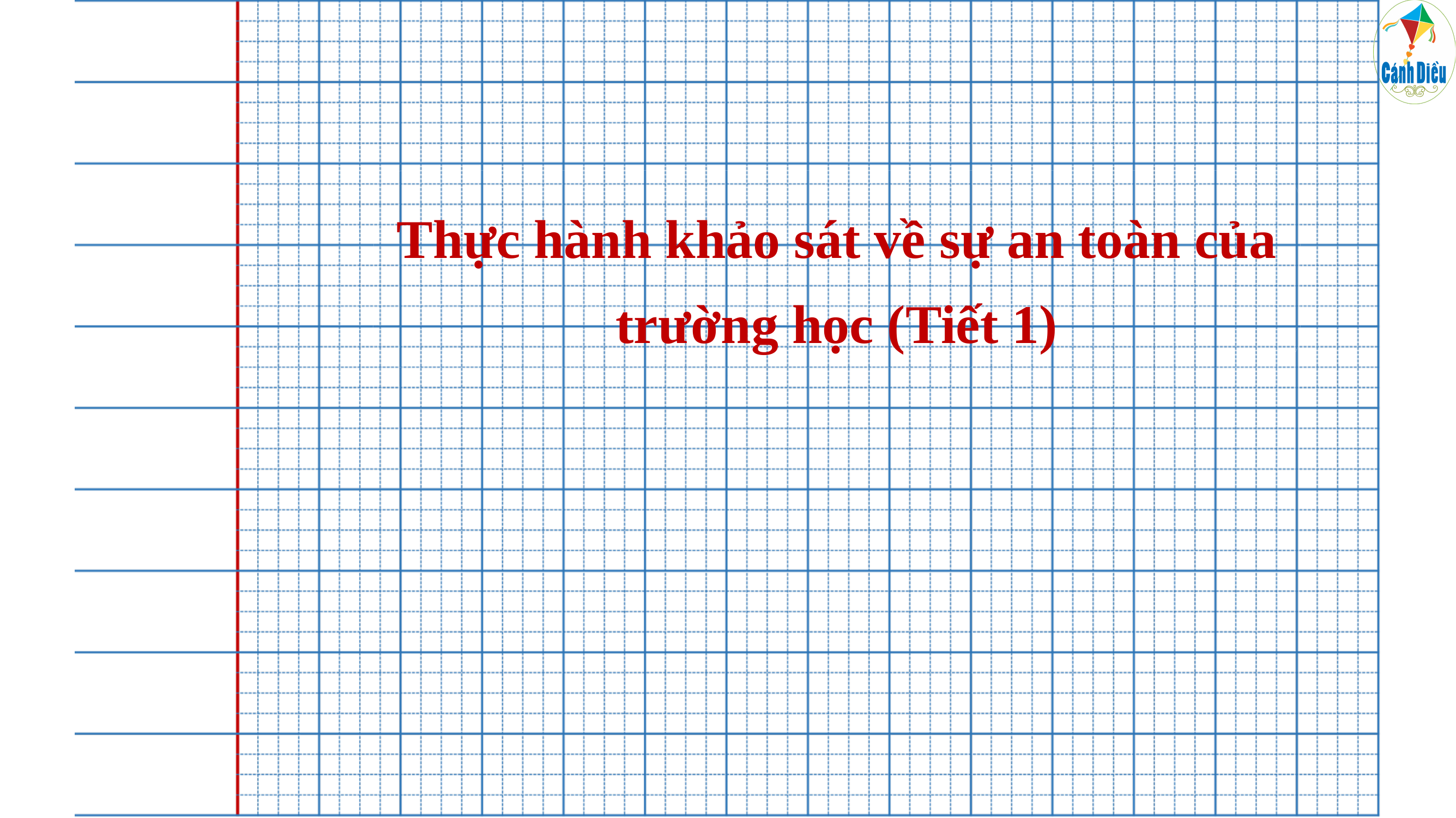

Thực hành khảo sát về sự an toàn của trường học (Tiết 1)